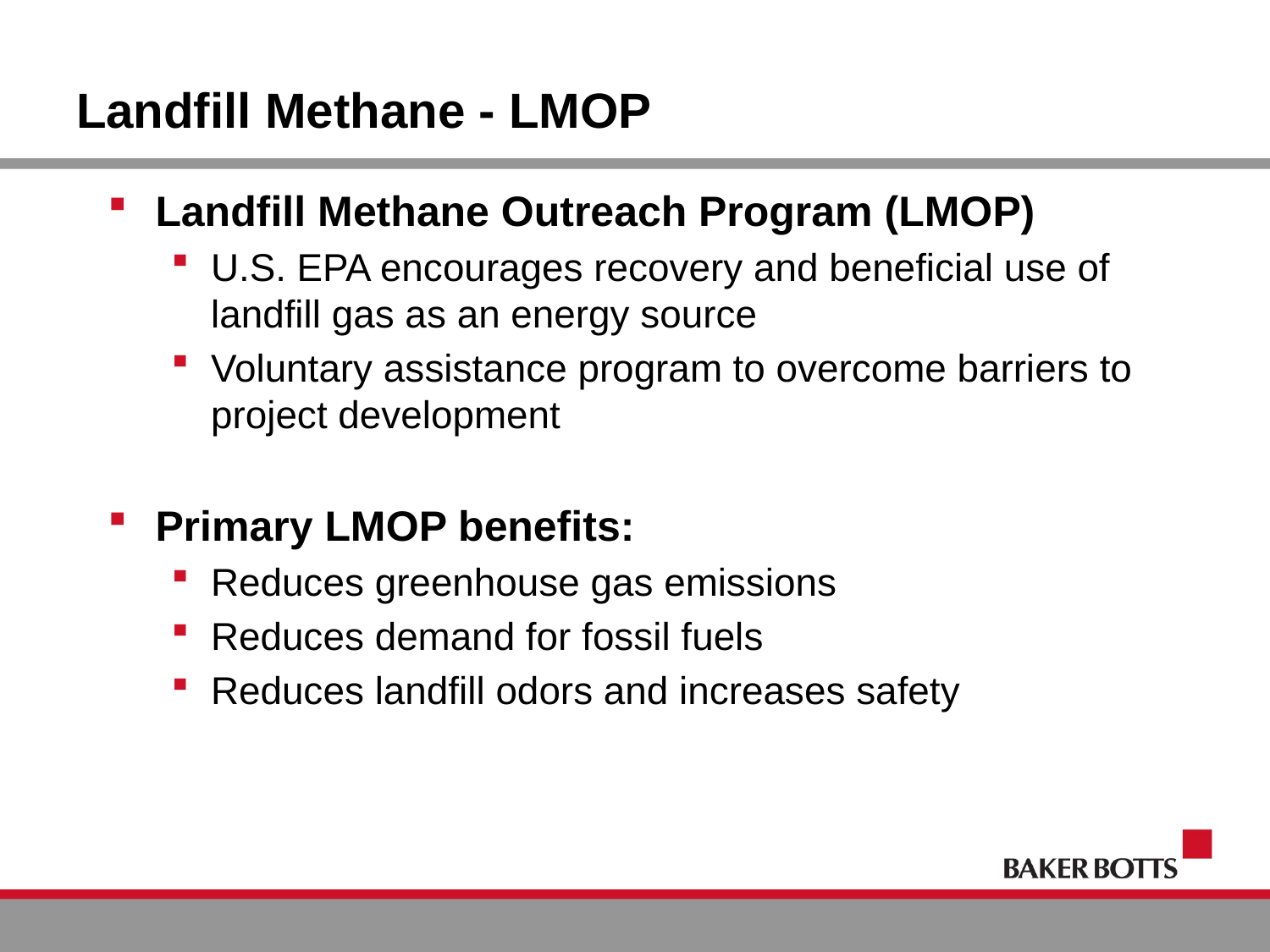

# Landfill Methane - LMOP
Landfill Methane Outreach Program (LMOP)
U.S. EPA encourages recovery and beneficial use of landfill gas as an energy source
Voluntary assistance program to overcome barriers to project development

Primary LMOP benefits:
Reduces greenhouse gas emissions
Reduces demand for fossil fuels
Reduces landfill odors and increases safety